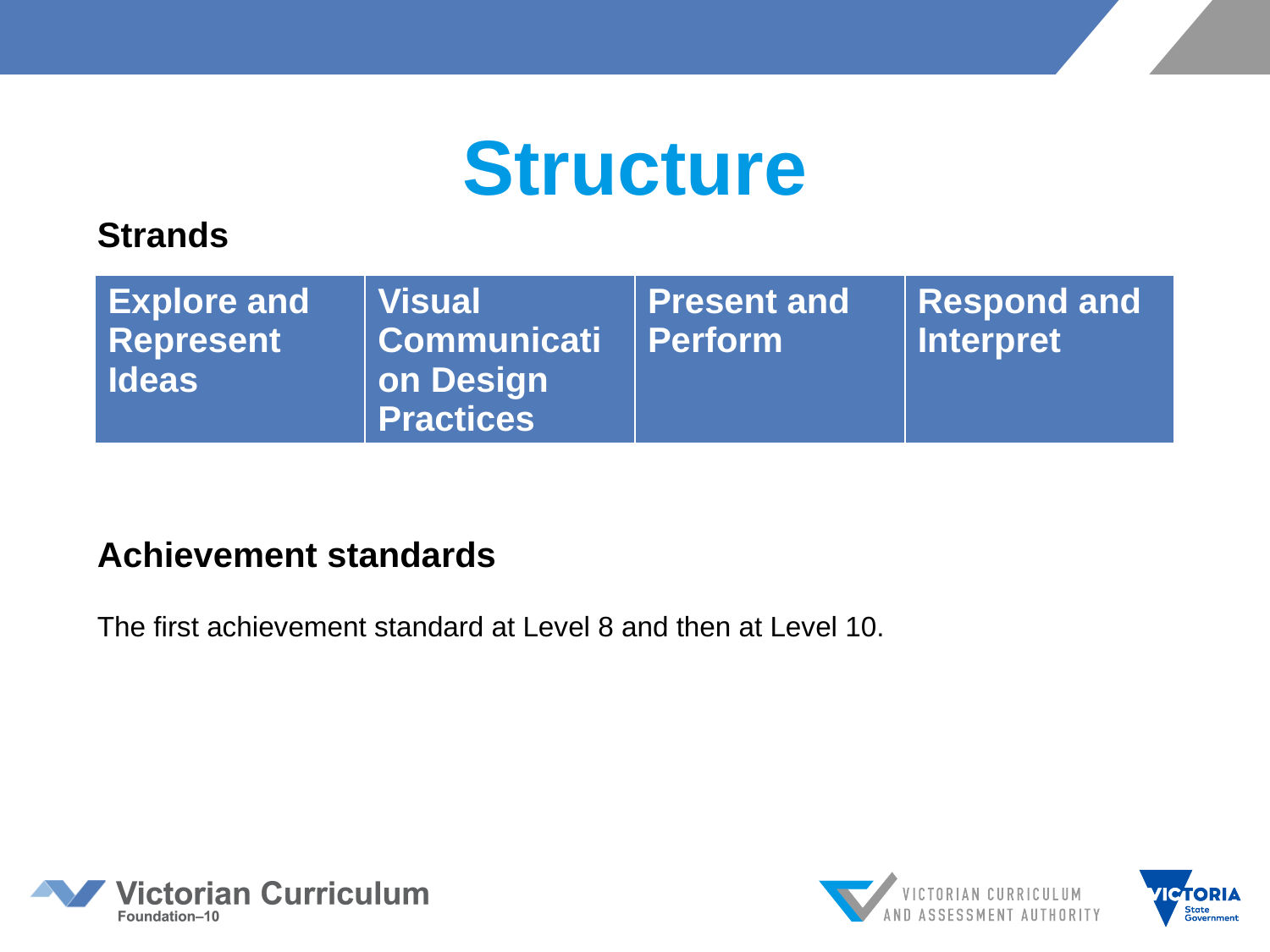

# Structure
Strands
| Explore and Represent Ideas | Visual Communication Design Practices | Present and Perform | Respond and Interpret |
| --- | --- | --- | --- |
Achievement standards

The first achievement standard at Level 8 and then at Level 10.